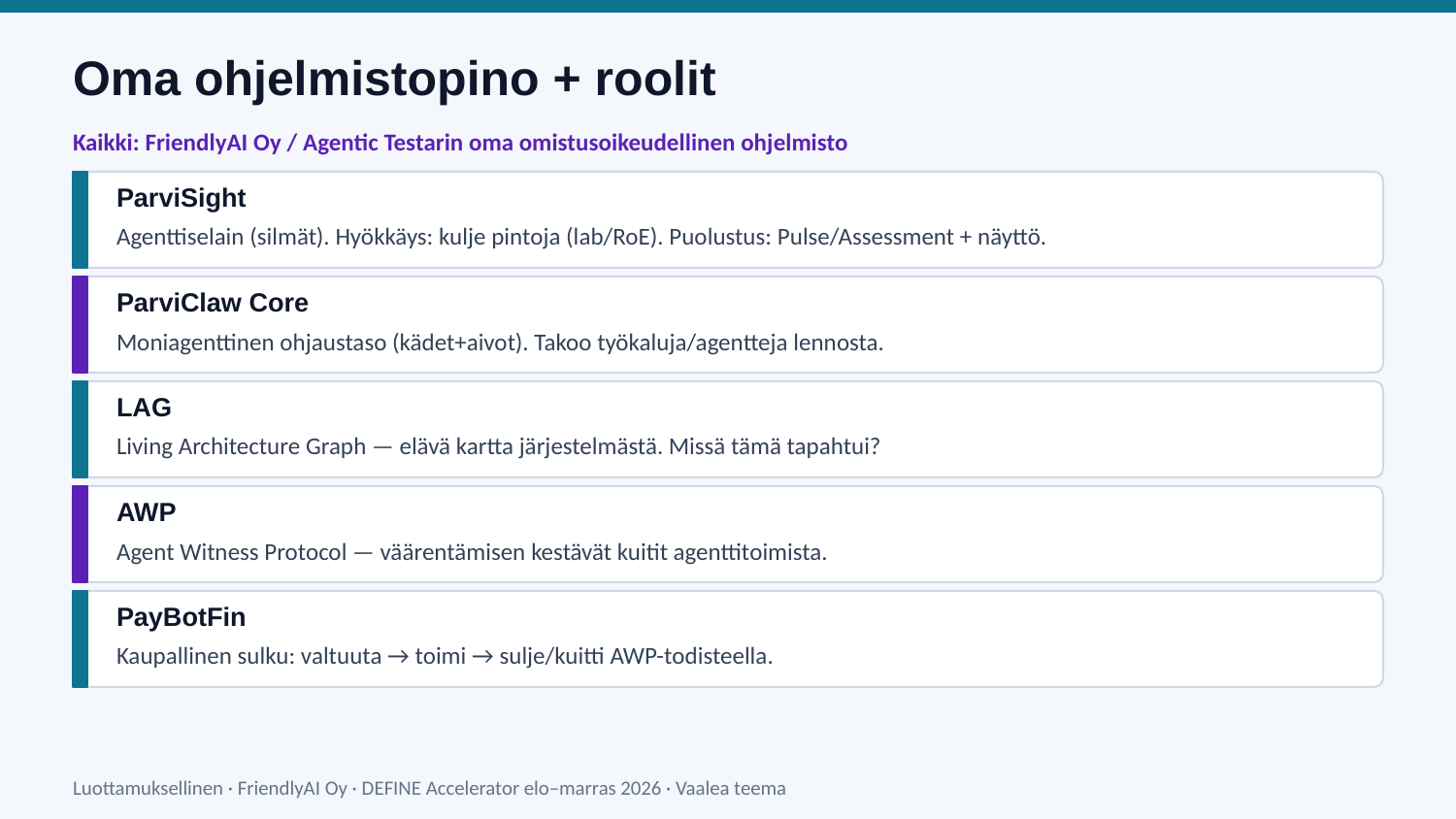

Oma ohjelmistopino + roolit
Kaikki: FriendlyAI Oy / Agentic Testarin oma omistusoikeudellinen ohjelmisto

ParviSight
Agenttiselain (silmät). Hyökkäys: kulje pintoja (lab/RoE). Puolustus: Pulse/Assessment + näyttö.

ParviClaw Core
Moniagenttinen ohjaustaso (kädet+aivot). Takoo työkaluja/agentteja lennosta.

LAG
Living Architecture Graph — elävä kartta järjestelmästä. Missä tämä tapahtui?

AWP
Agent Witness Protocol — väärentämisen kestävät kuitit agenttitoimista.

PayBotFin
Kaupallinen sulku: valtuuta → toimi → sulje/kuitti AWP-todisteella.
Luottamuksellinen · FriendlyAI Oy · DEFINE Accelerator elo–marras 2026 · Vaalea teema